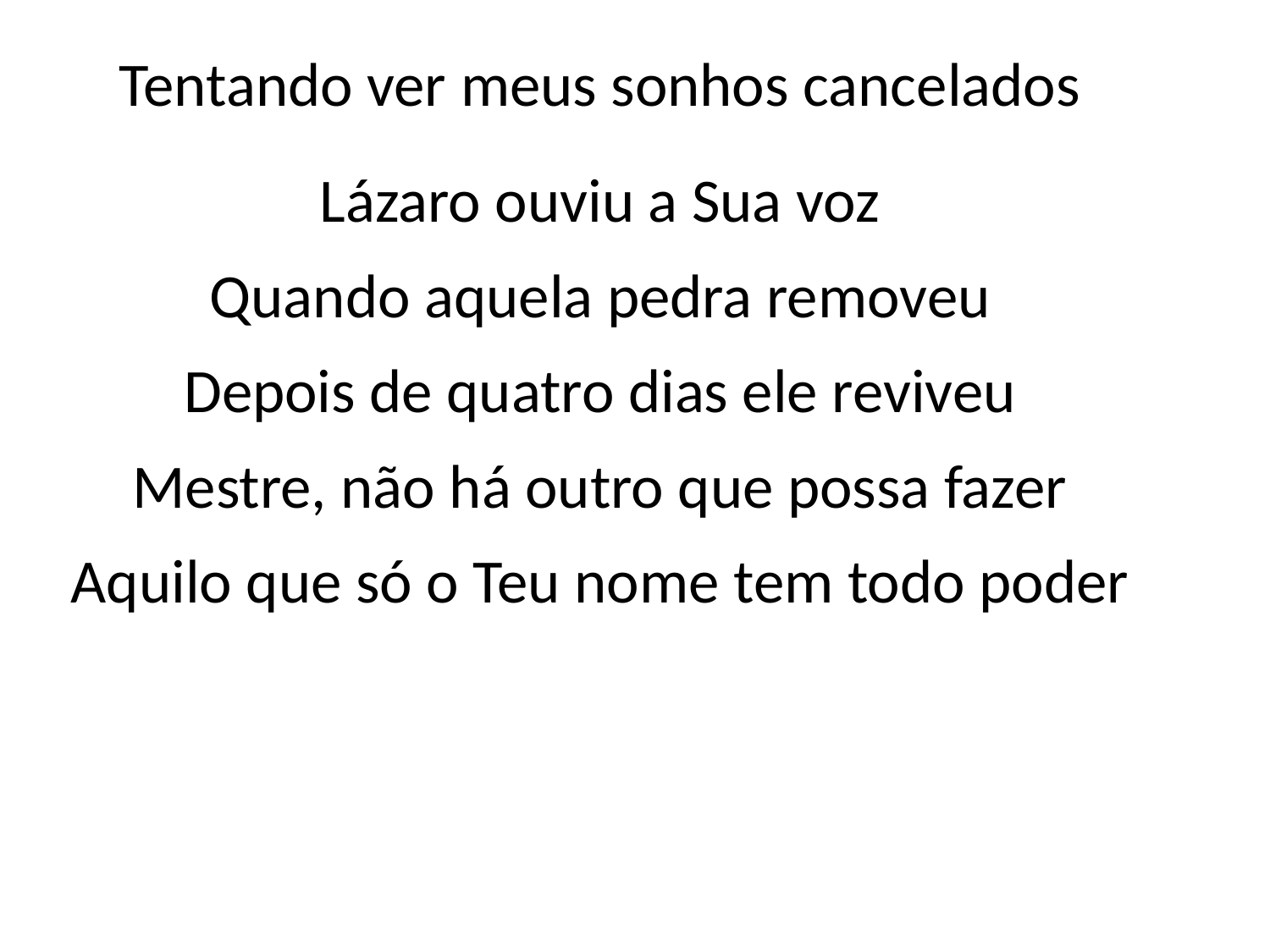

Tentando ver meus sonhos cancelados

Lázaro ouviu a Sua voz

Quando aquela pedra removeu

Depois de quatro dias ele reviveu

Mestre, não há outro que possa fazer

Aquilo que só o Teu nome tem todo poder

#